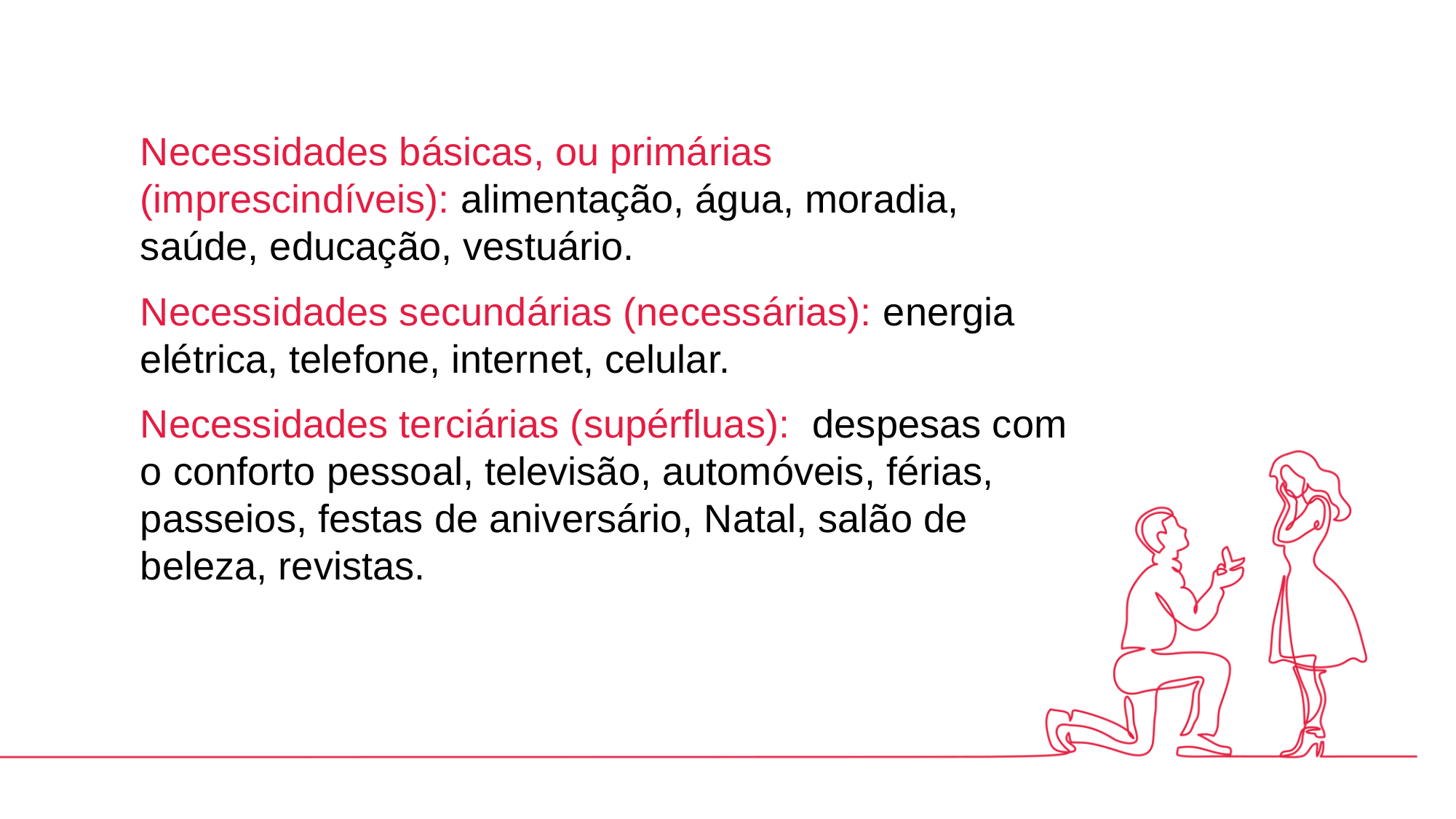

Necessidades básicas, ou primárias (imprescindíveis): alimentação, água, moradia, saúde, educação, vestuário.
Necessidades secundárias (necessárias): energia elétrica, telefone, internet, celular.
Necessidades terciárias (supérfluas):  despesas com o conforto pessoal, televisão, automóveis, férias, passeios, festas de aniversário, Natal, salão de beleza, revistas.